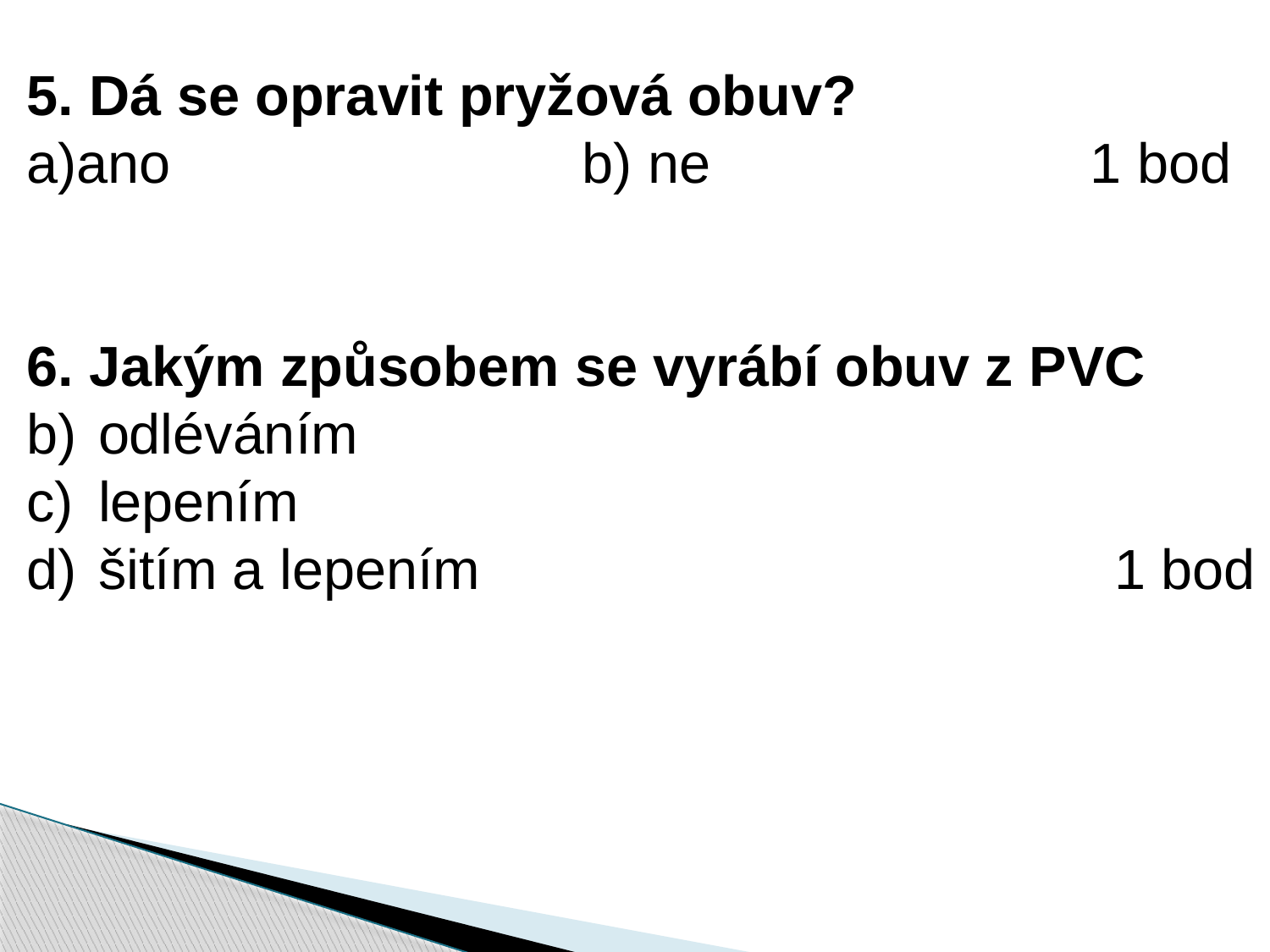

5. Dá se opravit pryžová obuv?
ano     			b) ne			1 bod

6. Jakým způsobem se vyrábí obuv z PVC
odléváním
lepením
šitím a lepením					1 bod